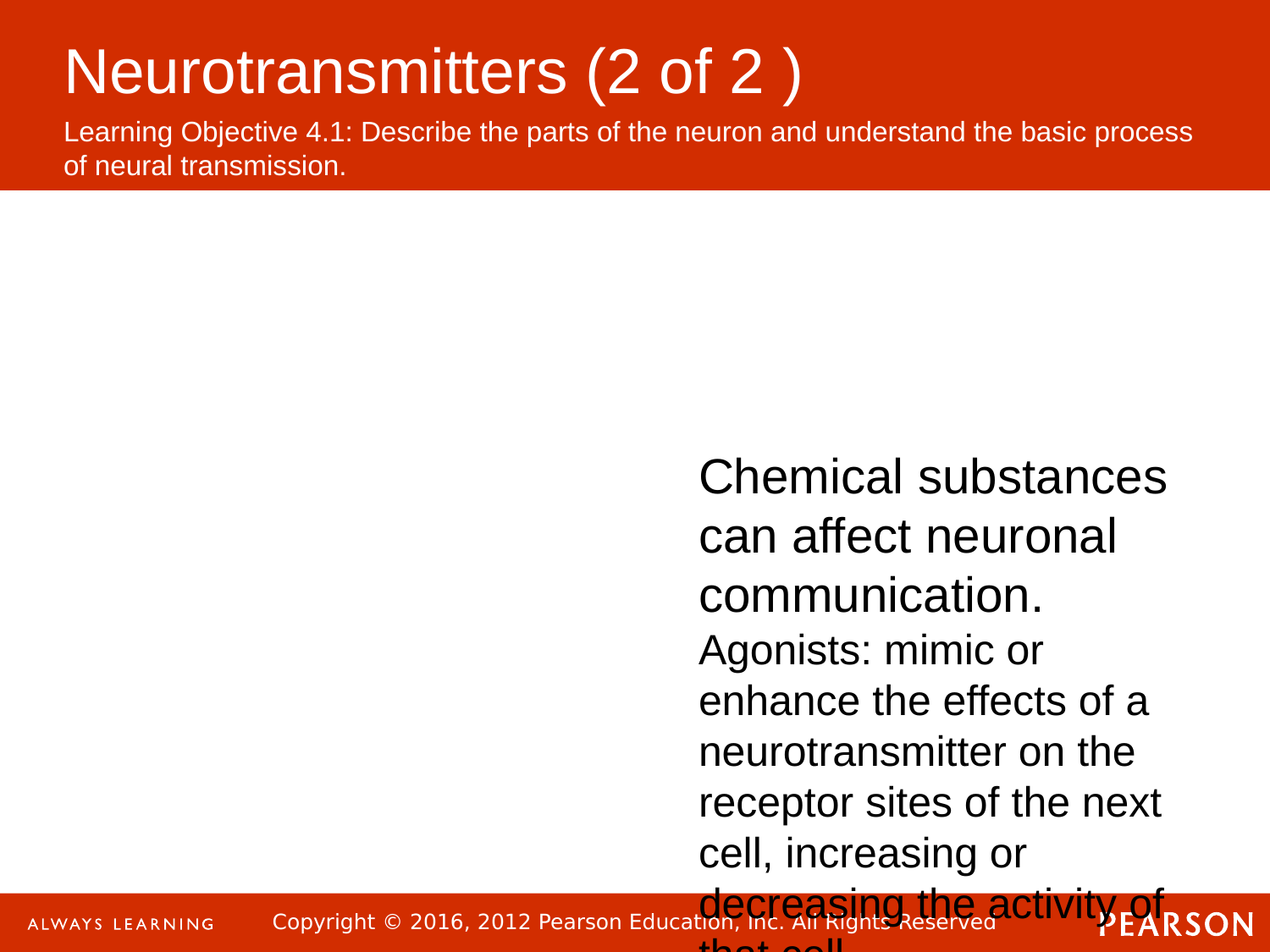

Chemical substances can affect neuronal communication.
Agonists: mimic or enhance the effects of a neurotransmitter on the receptor sites of the next cell, increasing or decreasing the activity of that cell
Antagonists: block or reduce a cell’s response to the action of other chemicals or neurotransmitters
Endorphins: pain-controlling chemicals in the body
bind to receptors that open the ion channels on the axon
Neurotransmitters (2 of 2 )
Learning Objective 4.1: Describe the parts of the neuron and understand the basic process of neural transmission.